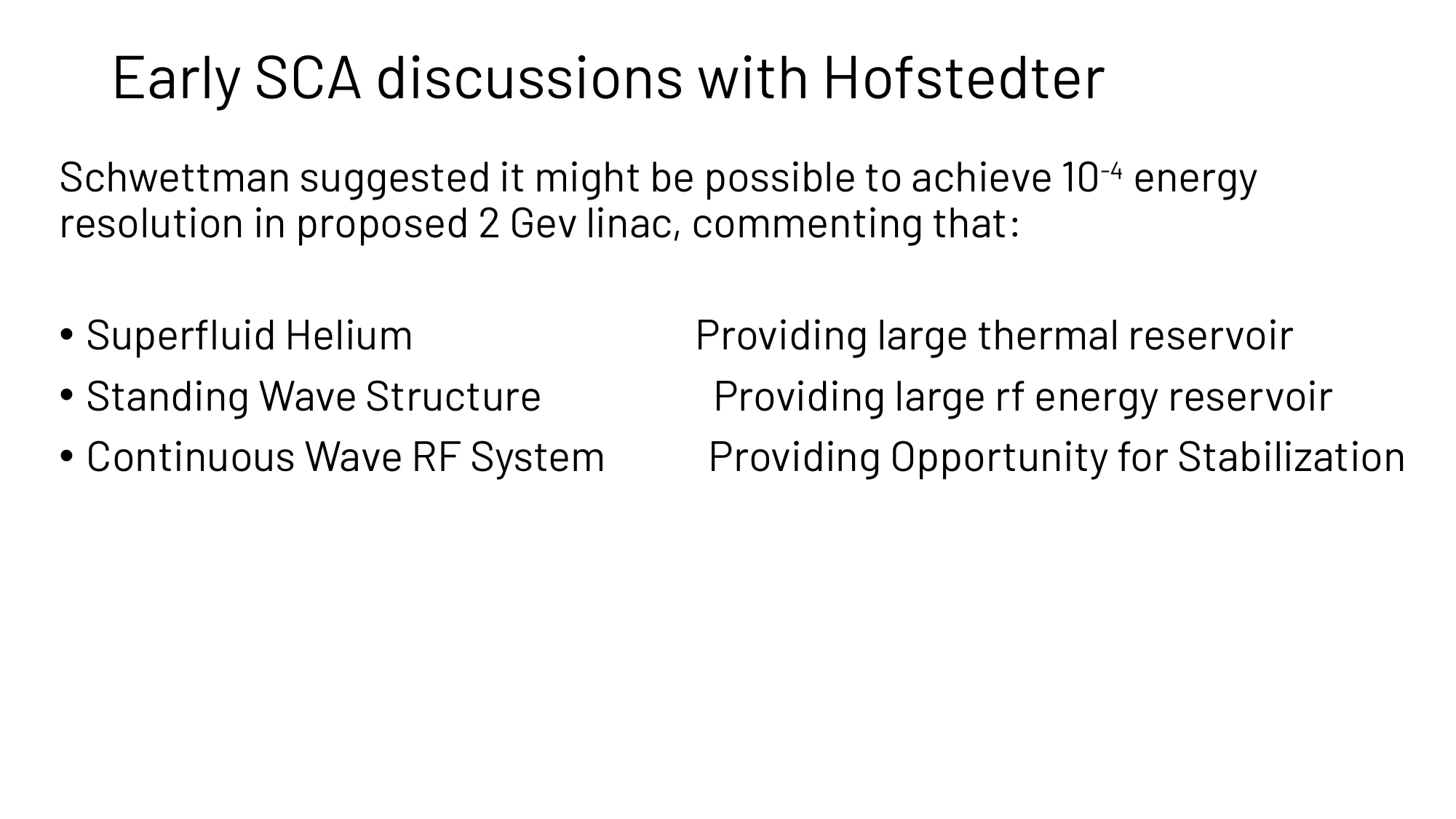

# Early SCA discussions with Hofstedter
Schwettman suggested it might be possible to achieve 10-4  energy resolution in proposed 2 Gev linac, commenting that:
Superfluid Helium                                 Providing large thermal reservoir
Standing Wave Structure                    Providing large rf energy reservoir
Continuous Wave RF System            Providing Opportunity for Stabilization